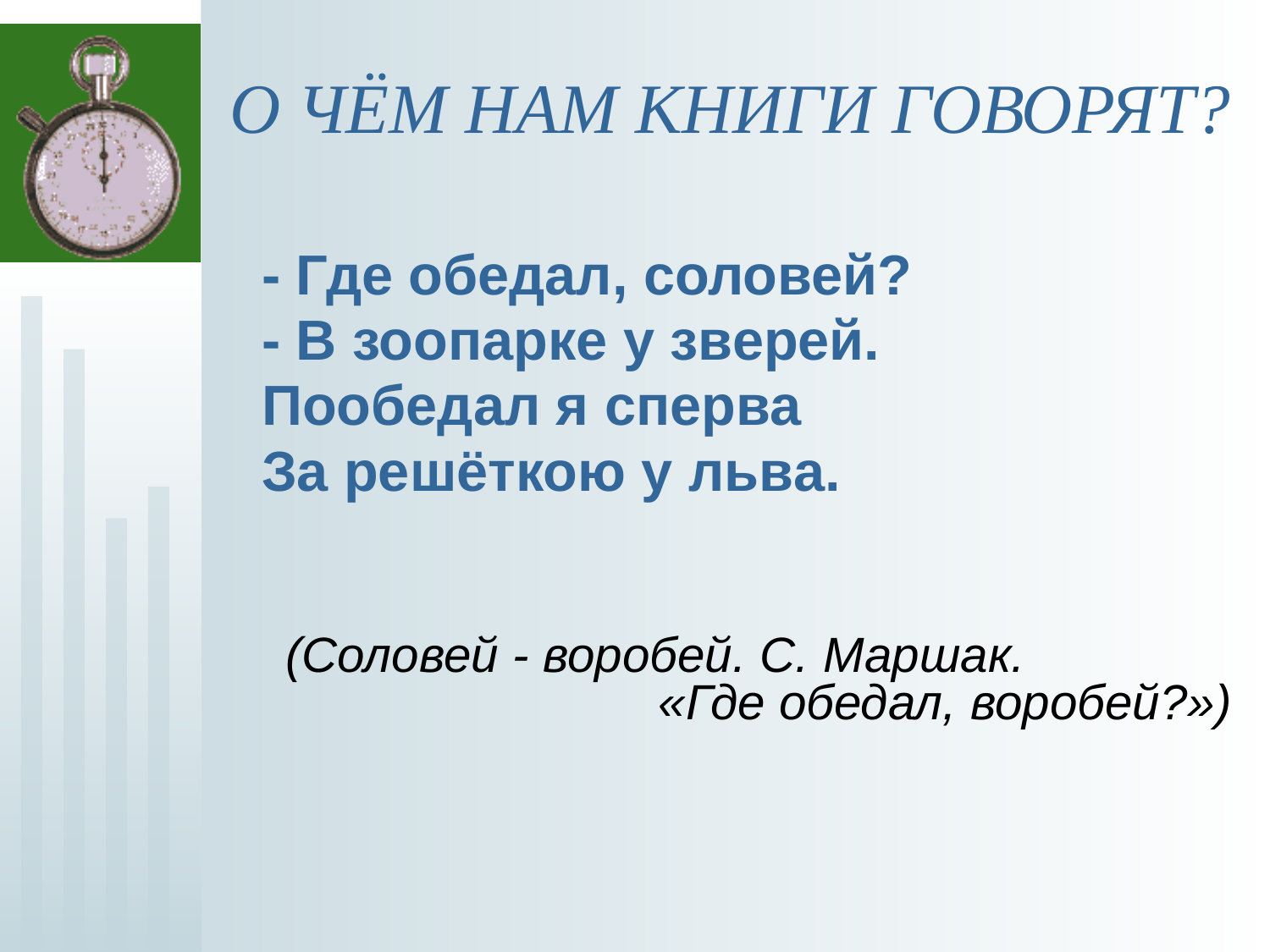

# О ЧЁМ НАМ КНИГИ ГОВОРЯТ?

      - Где обедал, соловей?
      - В зоопарке у зверей.
      Пообедал я сперва
      За решёткою у льва.

(Соловей - воробей. С. Маршак.                «Где обедал, воробей?»)